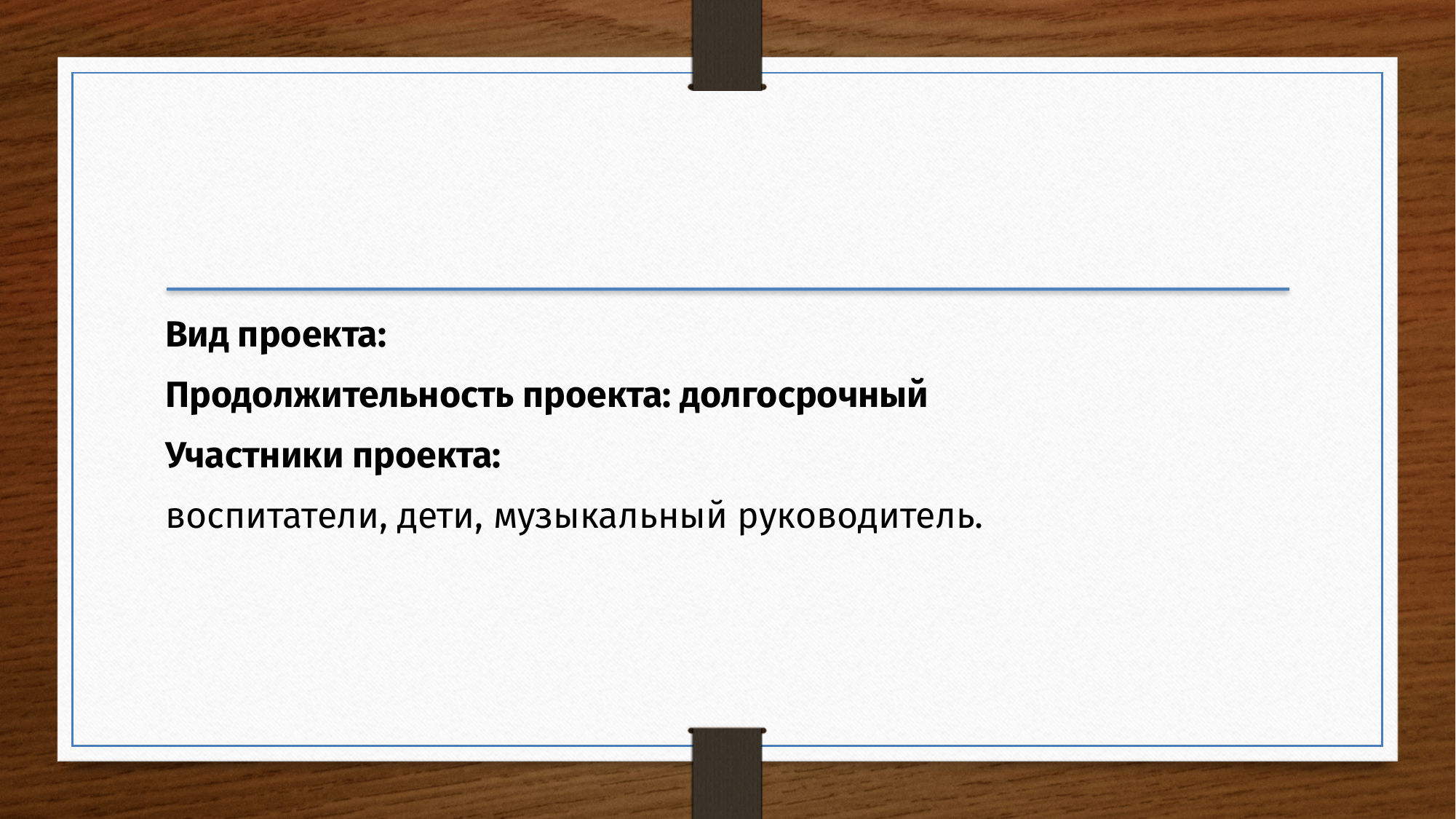

Вид проекта:
Продолжительность проекта: долгосрочный
Участники проекта:
воспитатели, дети, музыкальный руководитель.